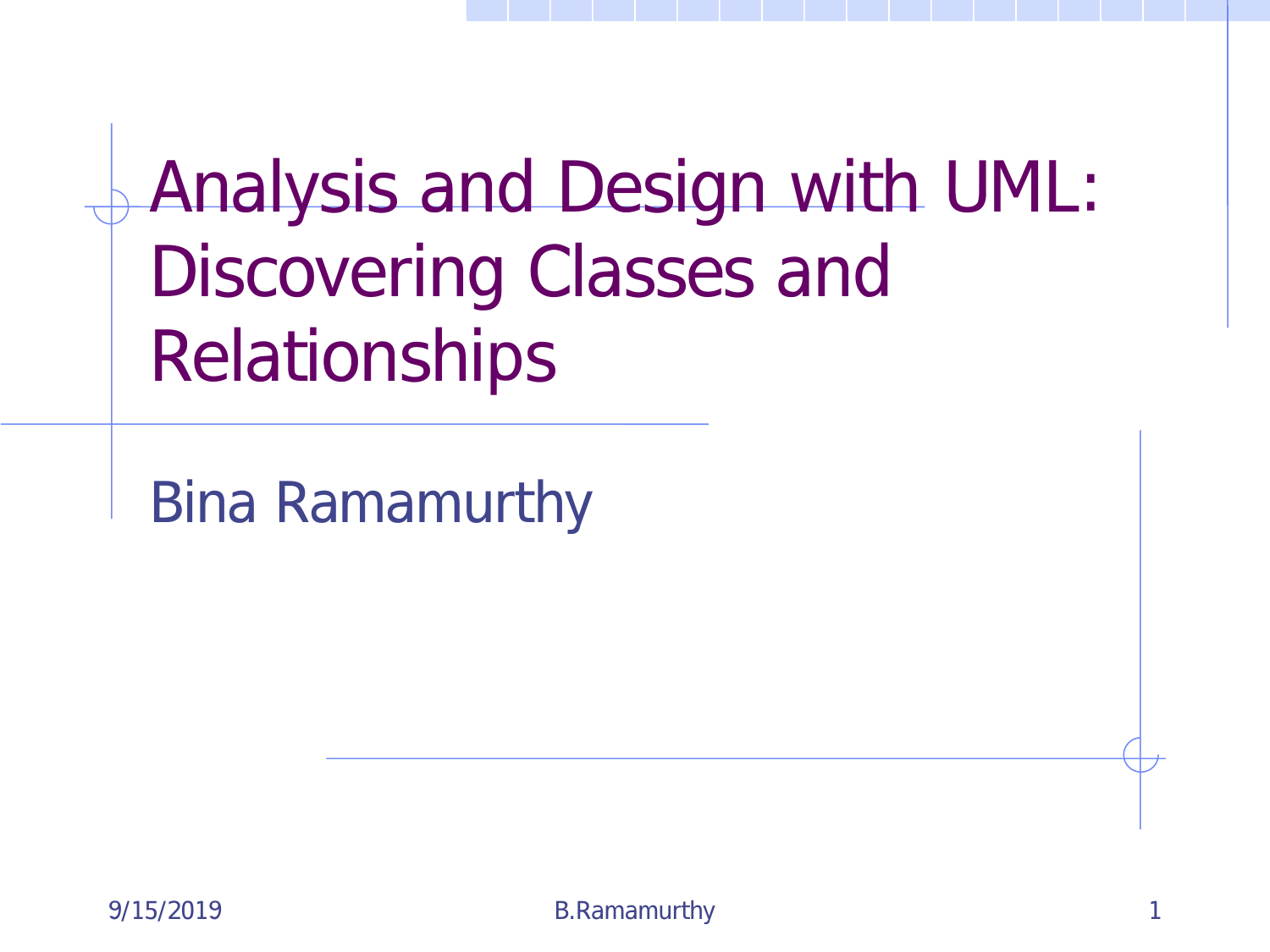

# Analysis and Design with UML: Discovering Classes and Relationships
Bina Ramamurthy
9/15/2019
B.Ramamurthy
1